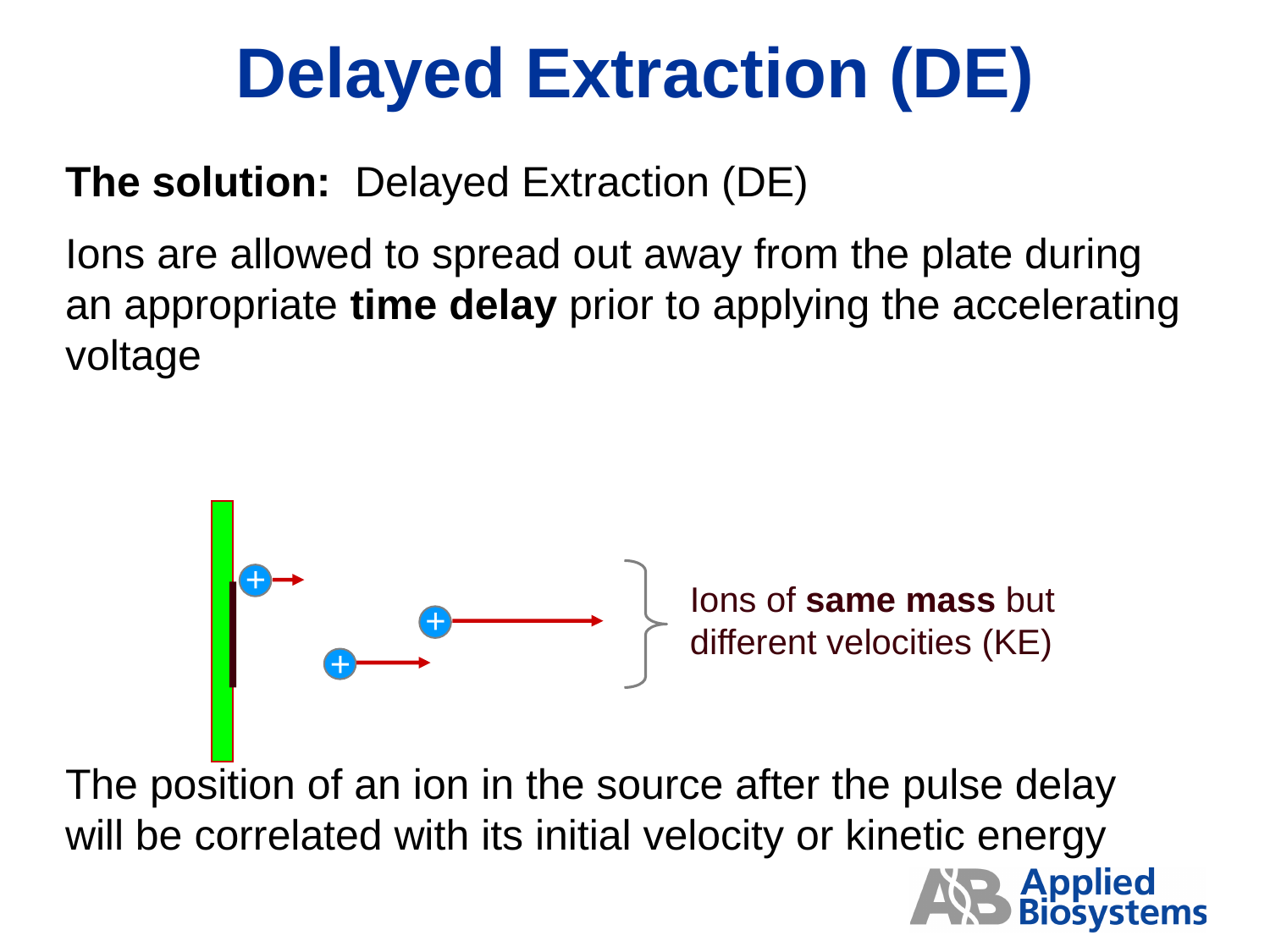

Delayed Extraction (DE)
The solution:  Delayed Extraction (DE)
Ions are allowed to spread out away from the plate during an appropriate time delay prior to applying the accelerating voltage

+

Ions of same mass but different velocities (KE)

+

+

The position of an ion in the source after the pulse delay will be correlated with its initial velocity or kinetic energy